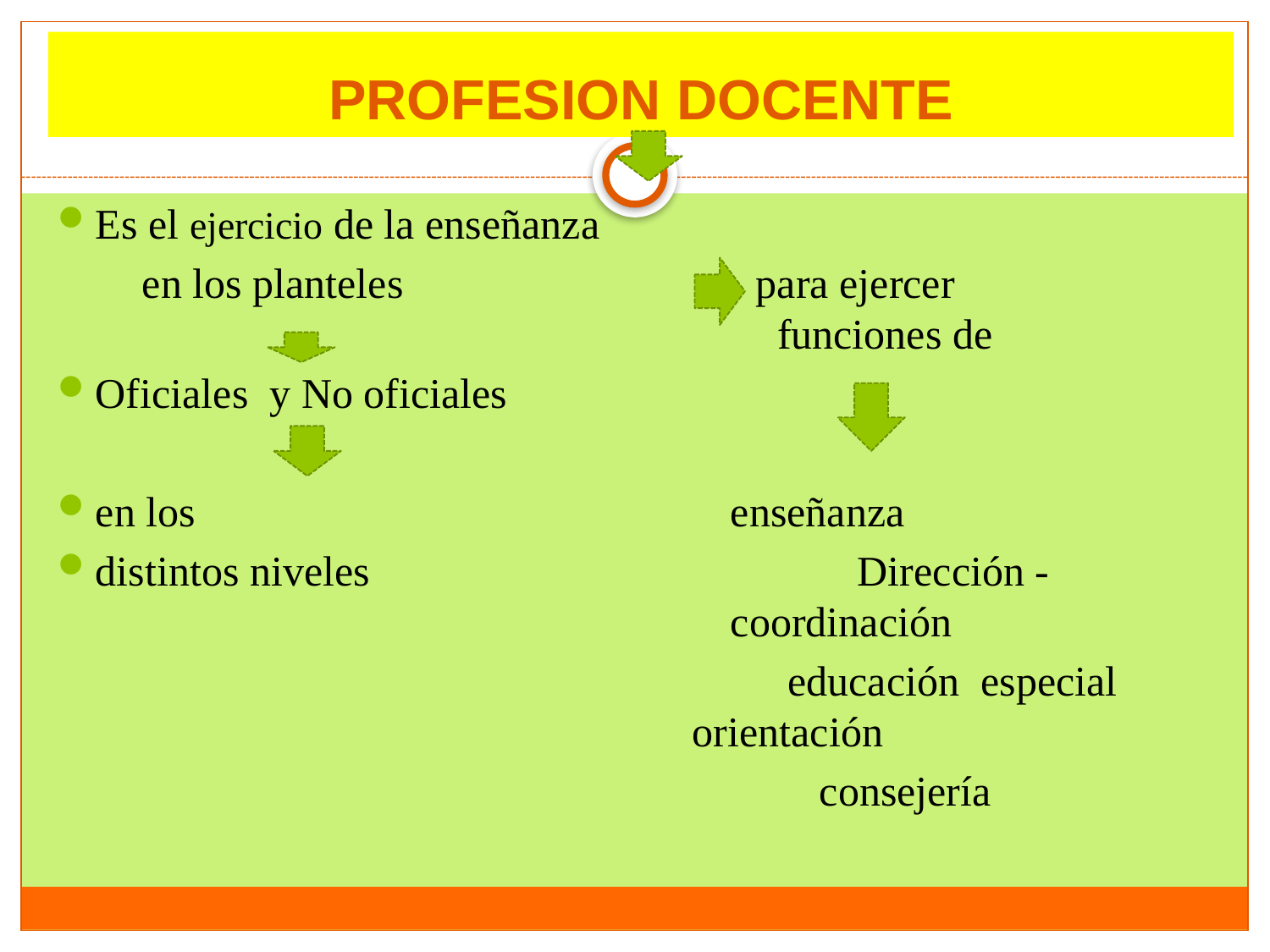

# PROFESION DOCENTE

Es el ejercicio de la enseñanza
        en los planteles			      para ejercer 						                    funciones de
Oficiales  y No oficiales

en los 					enseñanza
distintos niveles	 	  		Dirección -				  			coordinación
					         educación  especial						orientación
						consejería